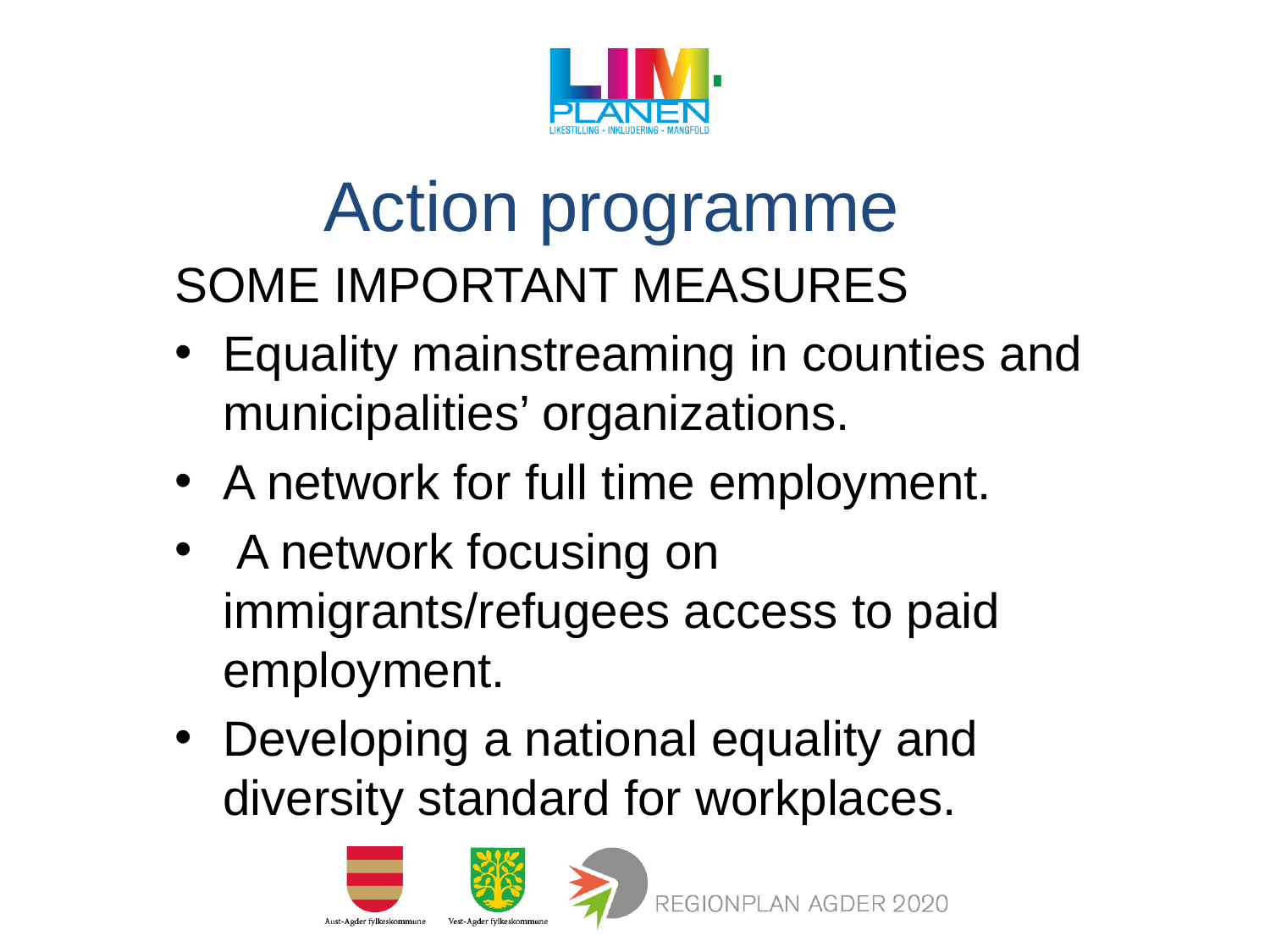

# Action programme
SOME IMPORTANT MEASURES
Equality mainstreaming in counties and municipalities’ organizations.
A network for full time employment.
 A network focusing on immigrants/refugees access to paid employment.
Developing a national equality and diversity standard for workplaces.